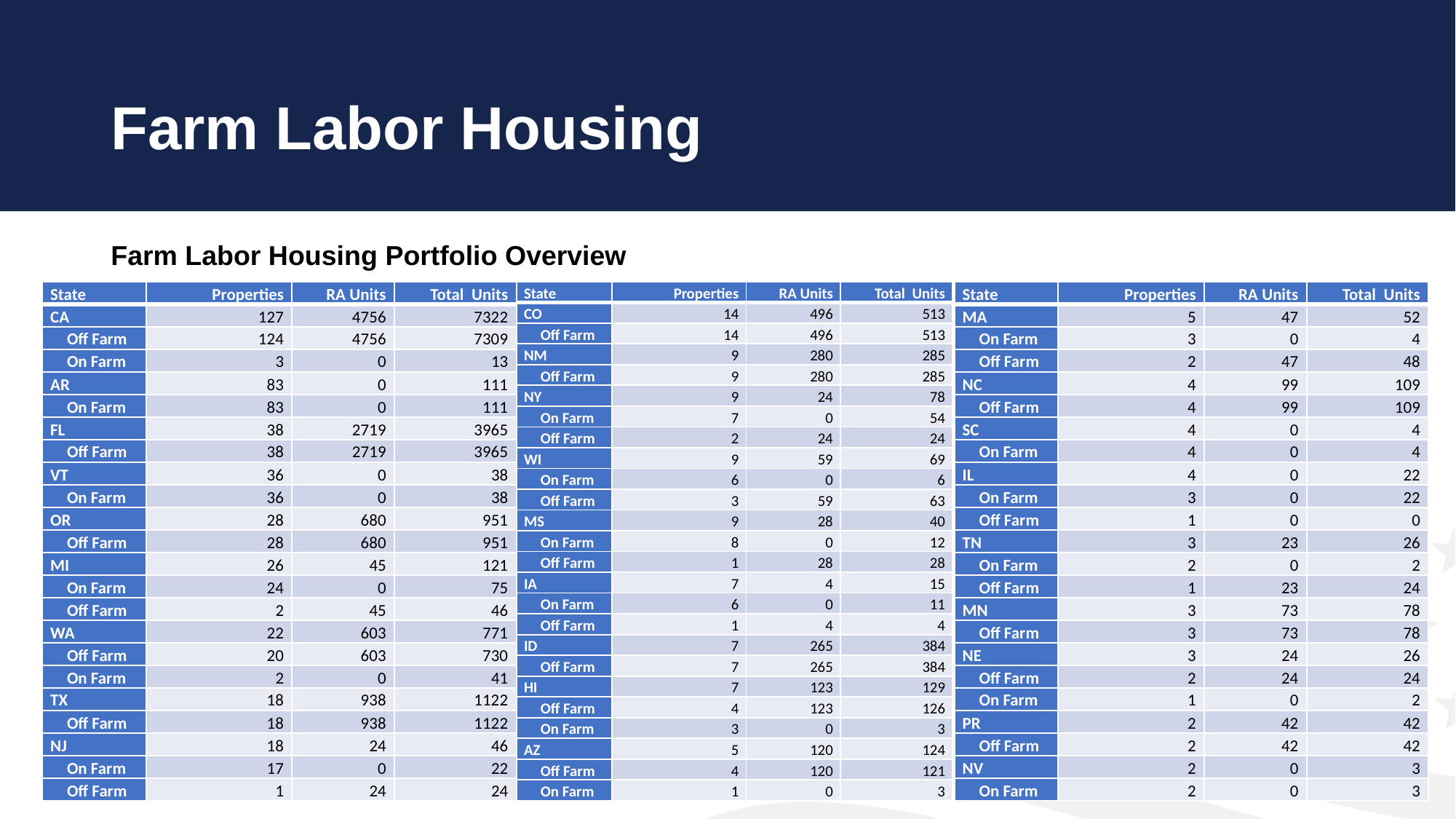

# Farm Labor Housing
Farm Labor Housing Portfolio Overview

| State | Properties | RA Units | Total  Units |
| --- | --- | --- | --- |
| CO | 14 | 496 | 513 |
| Off Farm | 14 | 496 | 513 |
| NM | 9 | 280 | 285 |
| Off Farm | 9 | 280 | 285 |
| NY | 9 | 24 | 78 |
| On Farm | 7 | 0 | 54 |
| Off Farm | 2 | 24 | 24 |
| WI | 9 | 59 | 69 |
| On Farm | 6 | 0 | 6 |
| Off Farm | 3 | 59 | 63 |
| MS | 9 | 28 | 40 |
| On Farm | 8 | 0 | 12 |
| Off Farm | 1 | 28 | 28 |
| IA | 7 | 4 | 15 |
| On Farm | 6 | 0 | 11 |
| Off Farm | 1 | 4 | 4 |
| ID | 7 | 265 | 384 |
| Off Farm | 7 | 265 | 384 |
| HI | 7 | 123 | 129 |
| Off Farm | 4 | 123 | 126 |
| On Farm | 3 | 0 | 3 |
| AZ | 5 | 120 | 124 |
| Off Farm | 4 | 120 | 121 |
| On Farm | 1 | 0 | 3 |
| State | Properties | RA Units | Total  Units |
| --- | --- | --- | --- |
| MA | 5 | 47 | 52 |
| On Farm | 3 | 0 | 4 |
| Off Farm | 2 | 47 | 48 |
| NC | 4 | 99 | 109 |
| Off Farm | 4 | 99 | 109 |
| SC | 4 | 0 | 4 |
| On Farm | 4 | 0 | 4 |
| IL | 4 | 0 | 22 |
| On Farm | 3 | 0 | 22 |
| Off Farm | 1 | 0 | 0 |
| TN | 3 | 23 | 26 |
| On Farm | 2 | 0 | 2 |
| Off Farm | 1 | 23 | 24 |
| MN | 3 | 73 | 78 |
| Off Farm | 3 | 73 | 78 |
| NE | 3 | 24 | 26 |
| Off Farm | 2 | 24 | 24 |
| On Farm | 1 | 0 | 2 |
| PR | 2 | 42 | 42 |
| Off Farm | 2 | 42 | 42 |
| NV | 2 | 0 | 3 |
| On Farm | 2 | 0 | 3 |
| State | Properties | RA Units | Total  Units |
| --- | --- | --- | --- |
| CA | 127 | 4756 | 7322 |
| Off Farm | 124 | 4756 | 7309 |
| On Farm | 3 | 0 | 13 |
| AR | 83 | 0 | 111 |
| On Farm | 83 | 0 | 111 |
| FL | 38 | 2719 | 3965 |
| Off Farm | 38 | 2719 | 3965 |
| VT | 36 | 0 | 38 |
| On Farm | 36 | 0 | 38 |
| OR | 28 | 680 | 951 |
| Off Farm | 28 | 680 | 951 |
| MI | 26 | 45 | 121 |
| On Farm | 24 | 0 | 75 |
| Off Farm | 2 | 45 | 46 |
| WA | 22 | 603 | 771 |
| Off Farm | 20 | 603 | 730 |
| On Farm | 2 | 0 | 41 |
| TX | 18 | 938 | 1122 |
| Off Farm | 18 | 938 | 1122 |
| NJ | 18 | 24 | 46 |
| On Farm | 17 | 0 | 22 |
| Off Farm | 1 | 24 | 24 |

10